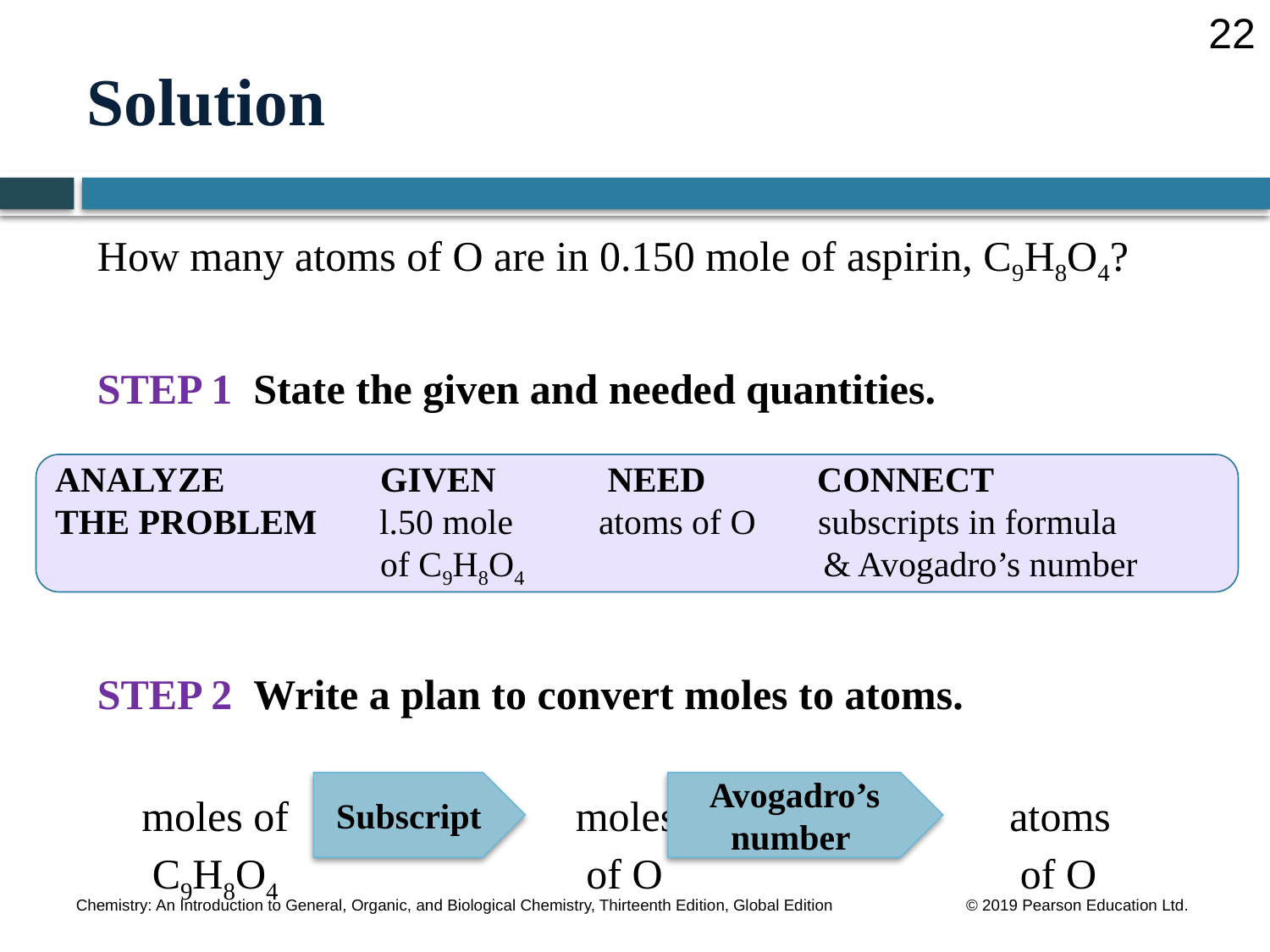

22
# Solution
How many atoms of O are in 0.150 mole of aspirin, C9H8O4?

STEP 1  State the given and needed quantities.

STEP 2  Write a plan to convert moles to atoms.

	moles of 	    	     moles 		          atoms
	 C9H8O4		      of O		           of O
ANALYZE	        GIVEN	     NEED	CONNECT
THE PROBLEM       l.50 mole 	    atoms of O       subscripts in formula 			        of C9H8O4 		               & Avogadro’s number
Subscript
Avogadro’s number